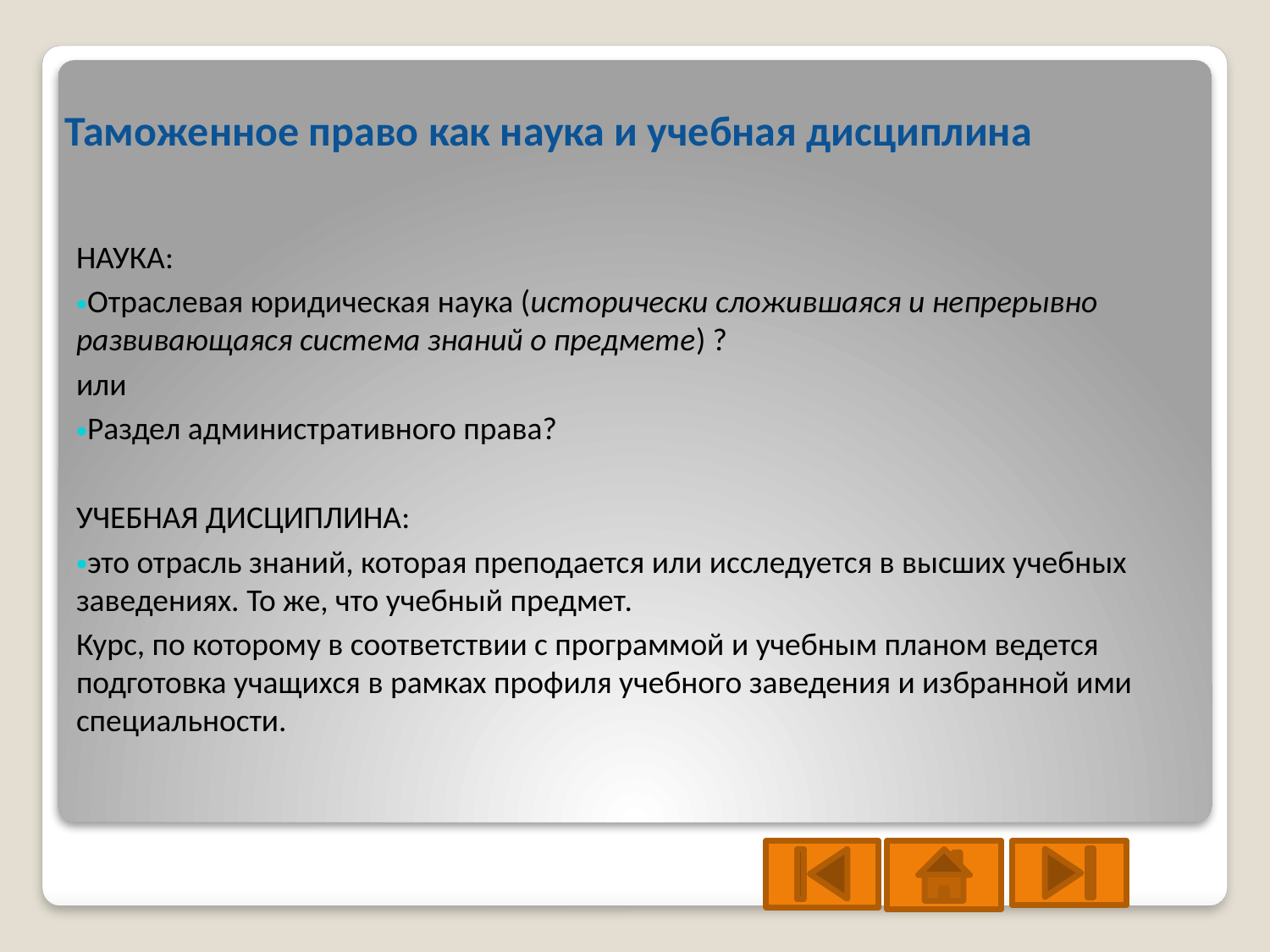

# Таможенное право как наука и учебная дисциплина

НАУКА:
Отраслевая юридическая наука (исторически сложившаяся и непрерывно развивающаяся система знаний о предмете) ?
или
Раздел административного права?

УЧЕБНАЯ ДИСЦИПЛИНА:
это отрасль знаний, которая преподается или исследуется в высших учебных заведениях. То же, что учебный предмет.
Курс, по которому в соответствии с программой и учебным планом ведется подготовка учащихся в рамках профиля учебного заведения и избранной ими специальности.